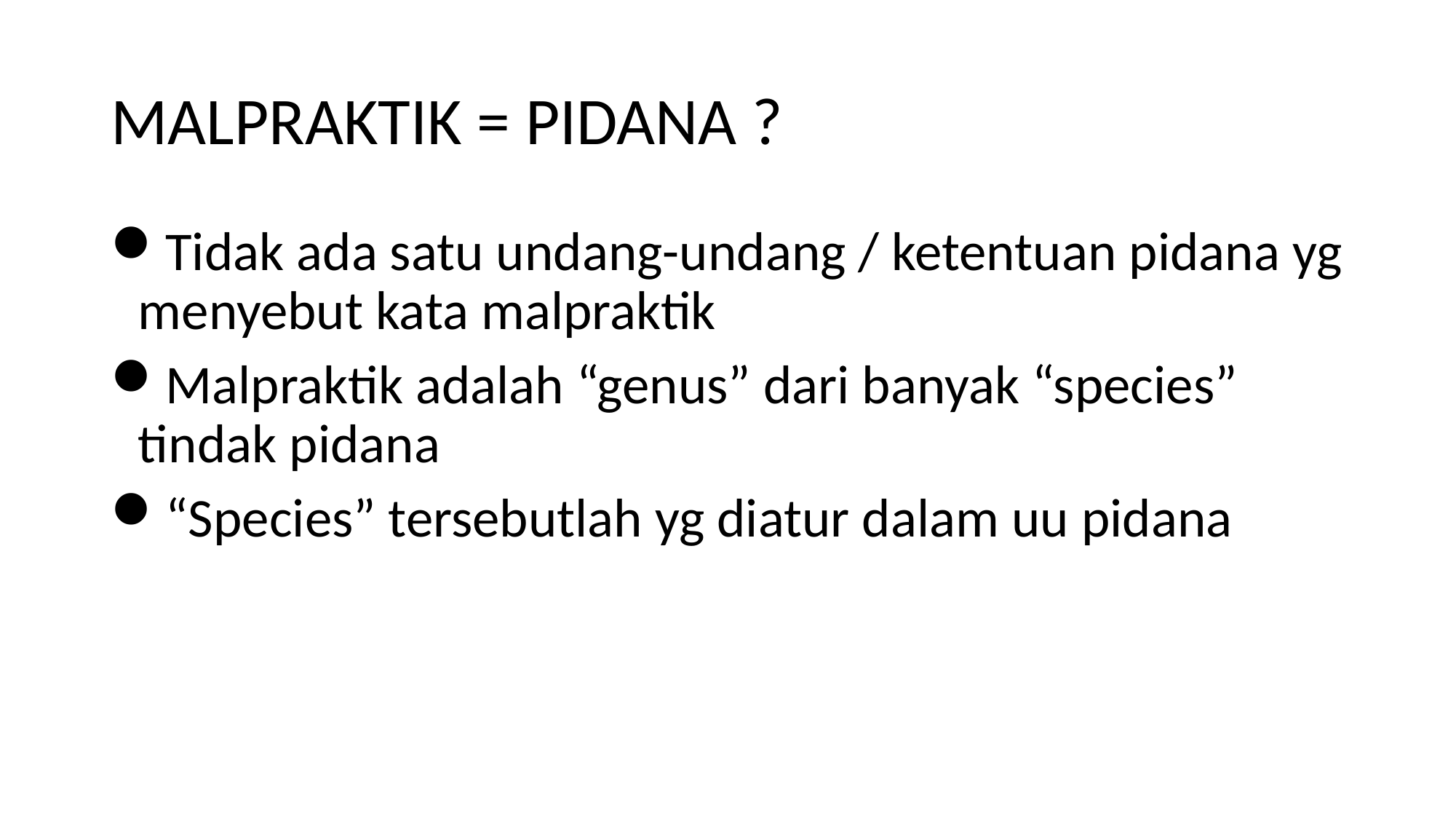

# MALPRAKTIK = PIDANA ?
Tidak ada satu undang-undang / ketentuan pidana yg menyebut kata malpraktik
Malpraktik adalah “genus” dari banyak “species” tindak pidana
“Species” tersebutlah yg diatur dalam uu pidana